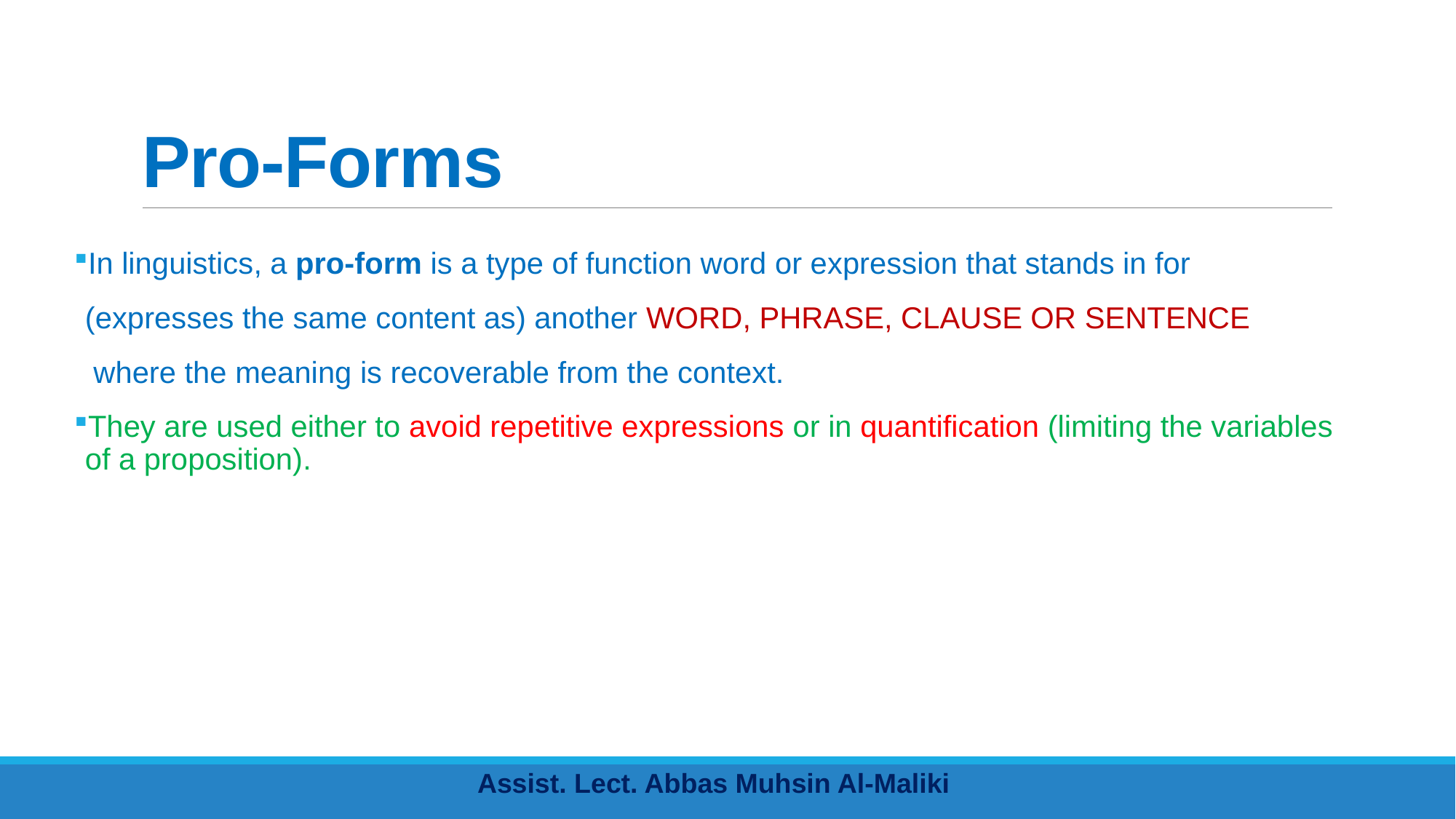

# Pro-Forms
In linguistics, a pro-form is a type of function word or expression that stands in for (expresses the same content as) another WORD, PHRASE, CLAUSE OR SENTENCE where the meaning is recoverable from the context.
They are used either to avoid repetitive expressions or in quantification (limiting the variables of a proposition).

Assist. Lect. Abbas Muhsin Al-Maliki